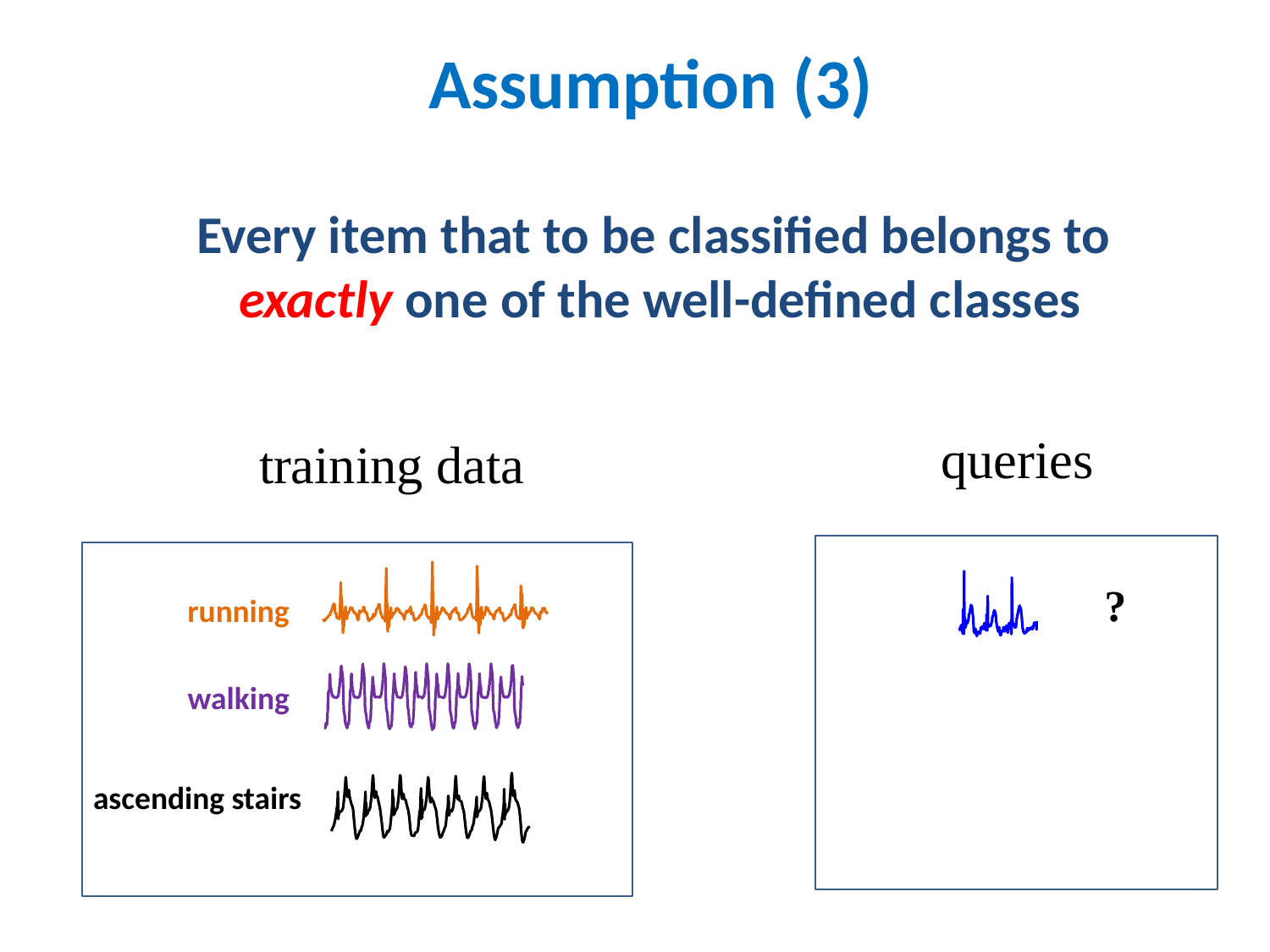

Assumption (3)

Every item that to be classified belongs to
exactly one of the well-defined classes
queries
training data

running

walking

ascending stairs

?